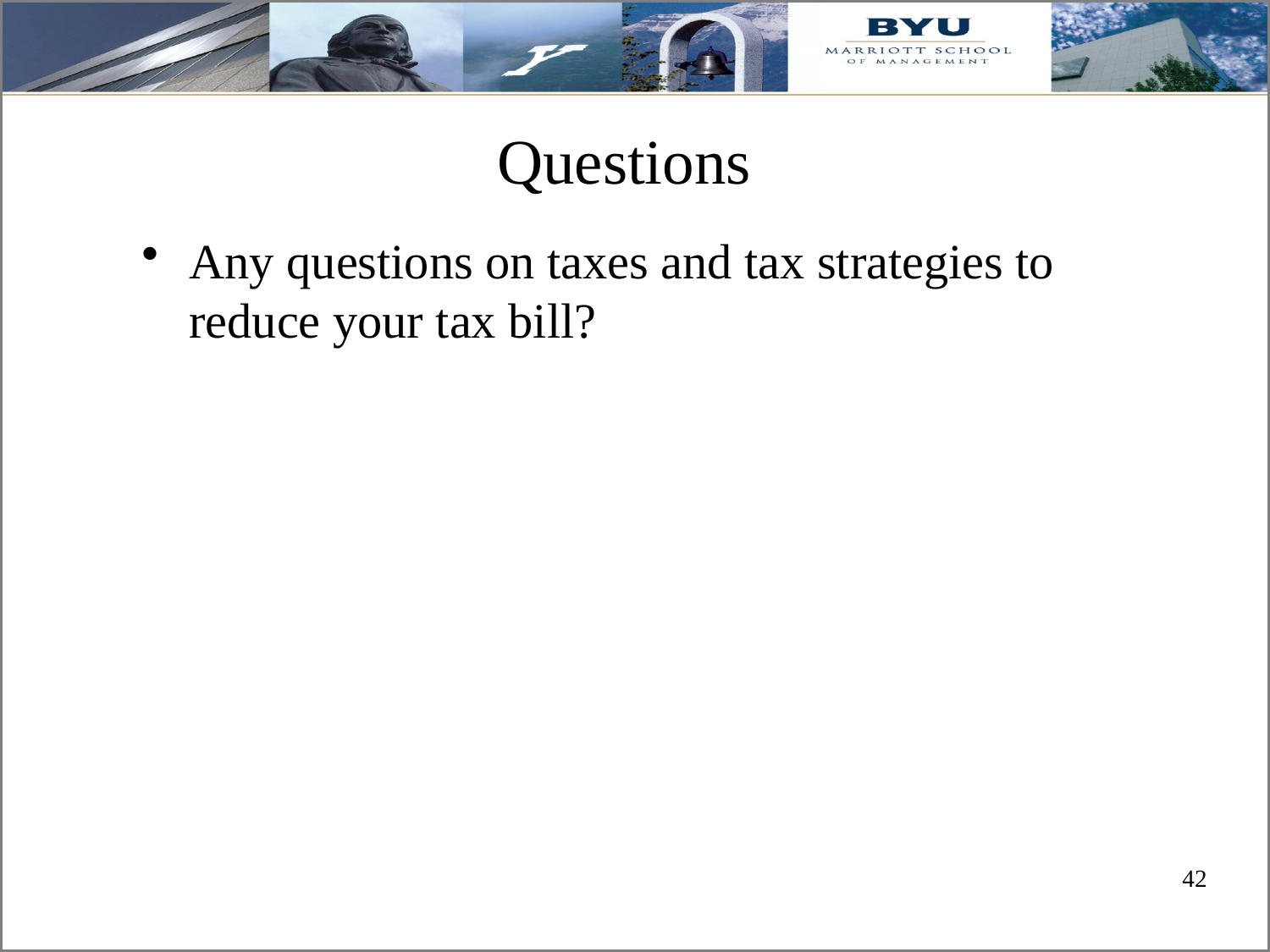

# Questions
Any questions on taxes and tax strategies to reduce your tax bill?